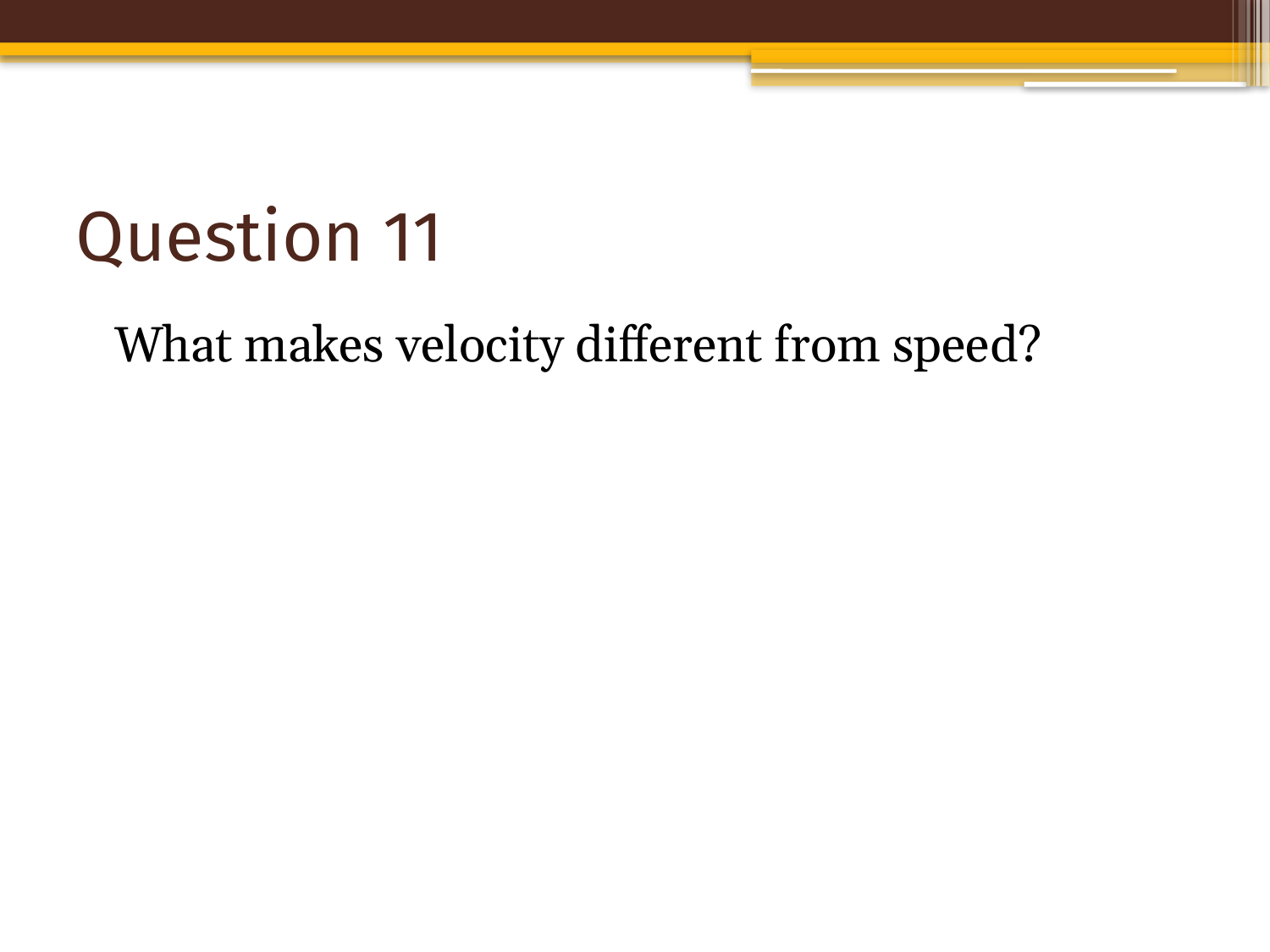

# Question 11
What makes velocity different from speed?